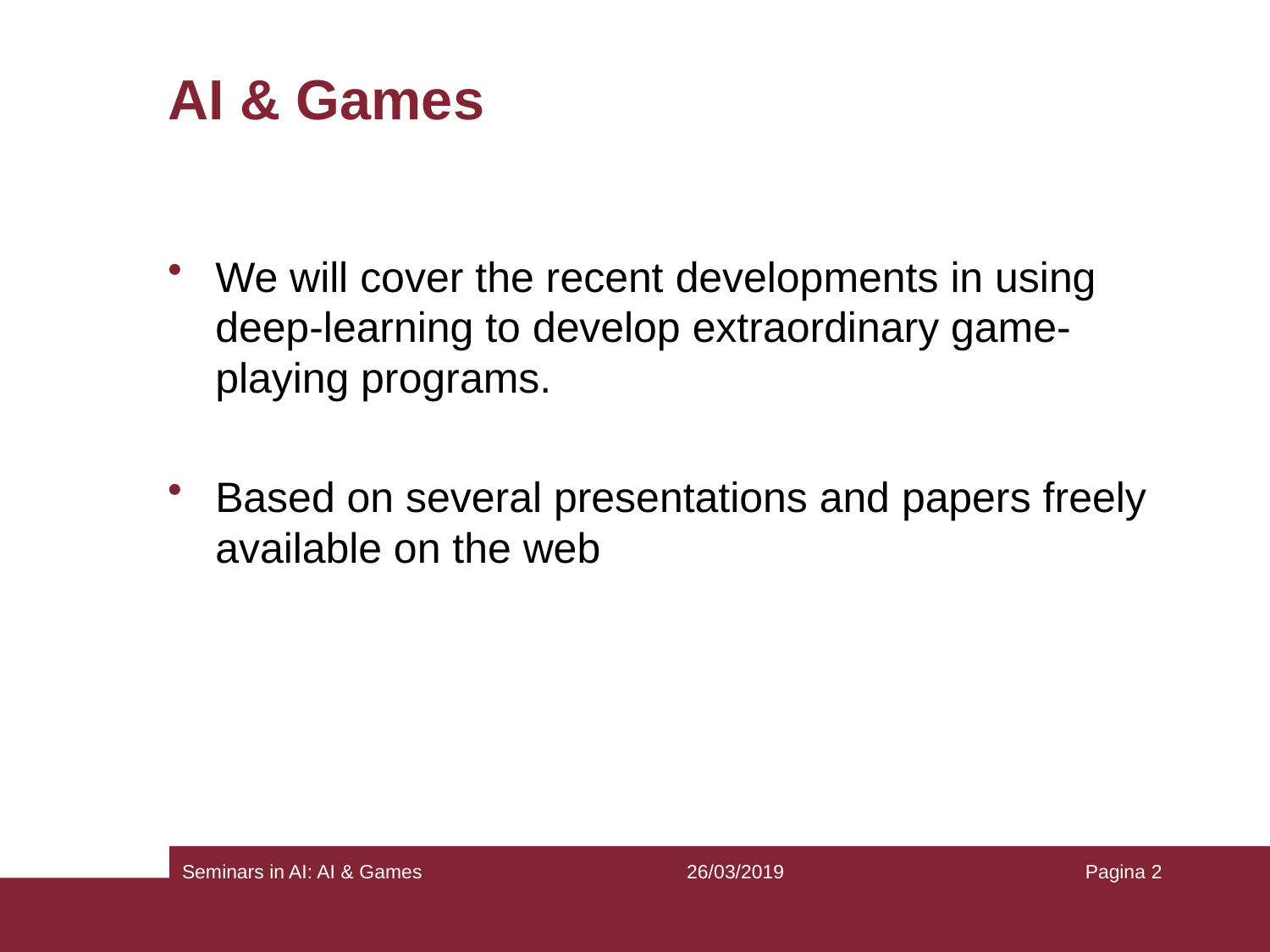

# AI & Games
We will cover the recent developments in using deep-learning to develop extraordinary game-playing programs.

Based on several presentations and papers freely available on the web
Seminars in AI: AI & Games
26/03/2019
Pagina 2